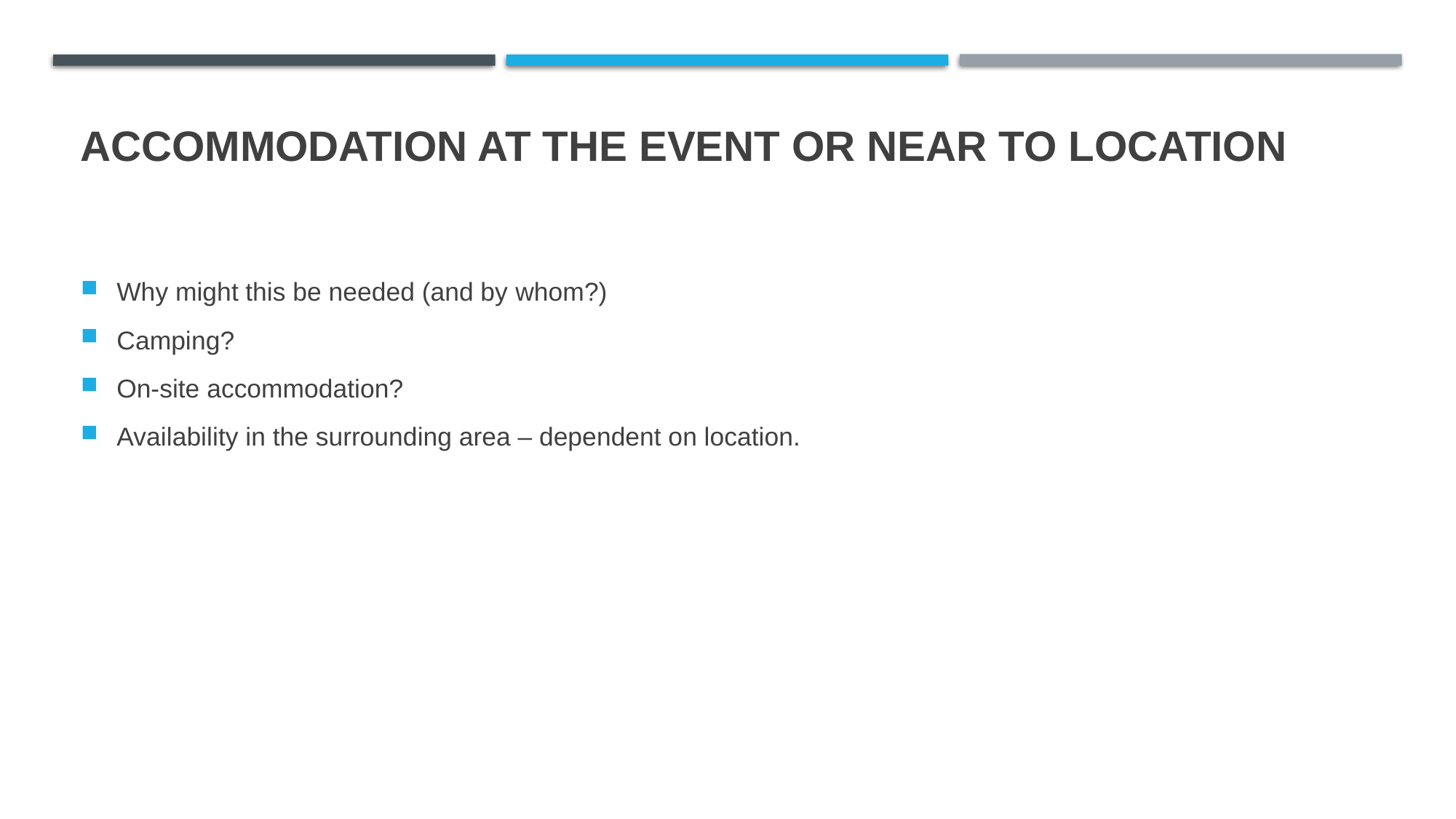

# Accommodation at the event or near to location
Why might this be needed (and by whom?)
Camping?
On-site accommodation?
Availability in the surrounding area – dependent on location.